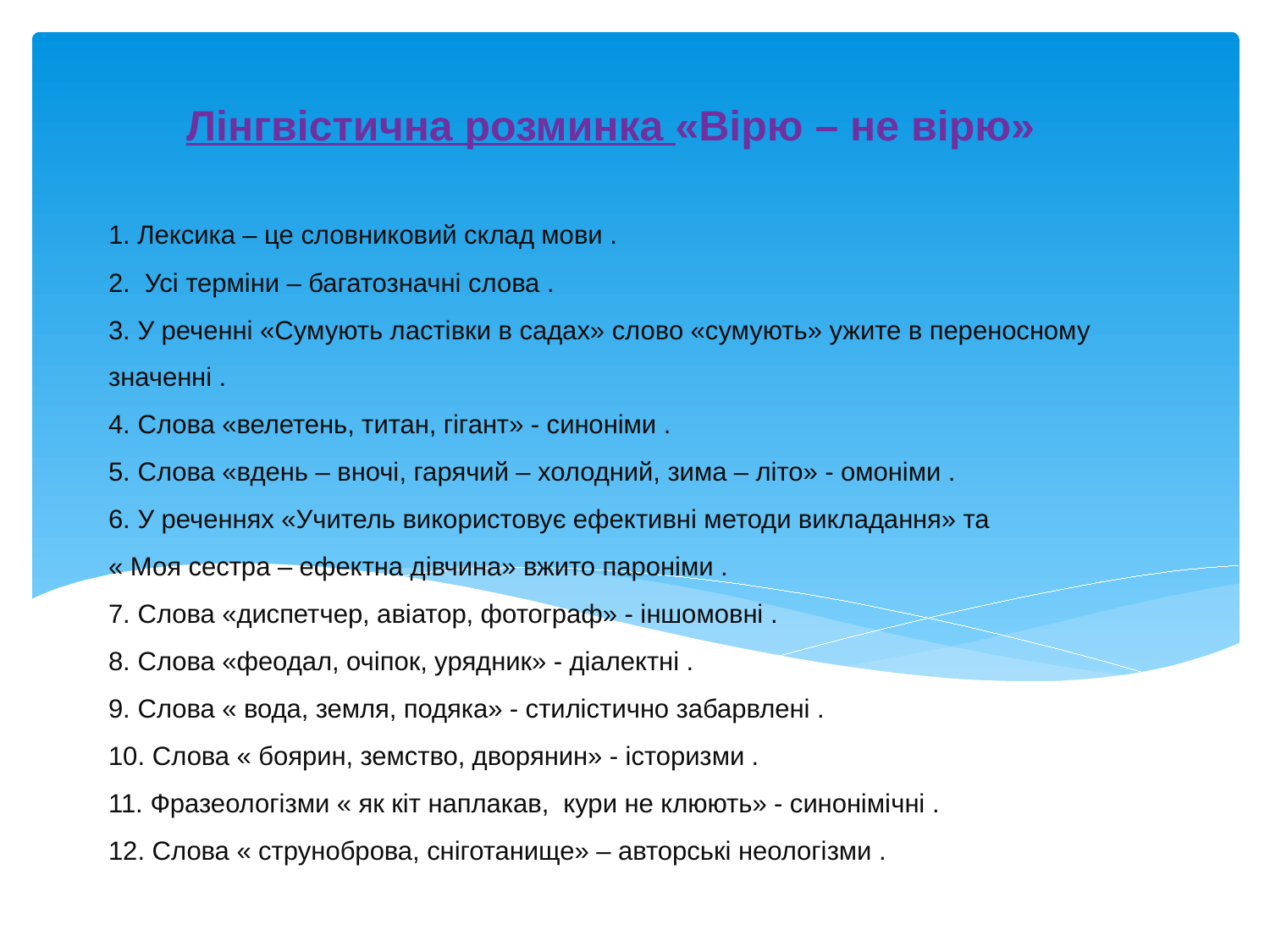

Лінгвістична розминка «Вірю – не вірю»
# 1. Лексика – це словниковий склад мови . 2.  Усі терміни – багатозначні слова . 3. У реченні «Сумують ластівки в садах» слово «сумують» ужите в переносному значенні . 4. Слова «велетень, титан, гігант» - синоніми . 5. Слова «вдень – вночі, гарячий – холодний, зима – літо» - омоніми . 6. У реченнях «Учитель використовує ефективні методи викладання» та « Моя сестра – ефектна дівчина» вжито пароніми . 7. Слова «диспетчер, авіатор, фотограф» - іншомовні . 8. Слова «феодал, очіпок, урядник» - діалектні . 9. Слова « вода, земля, подяка» - стилістично забарвлені . 10. Слова « боярин, земство, дворянин» - історизми . 11. Фразеологізми « як кіт наплакав,  кури не клюють» - синонімічні . 12. Слова « струноброва, сніготанище» – авторські неологізми .